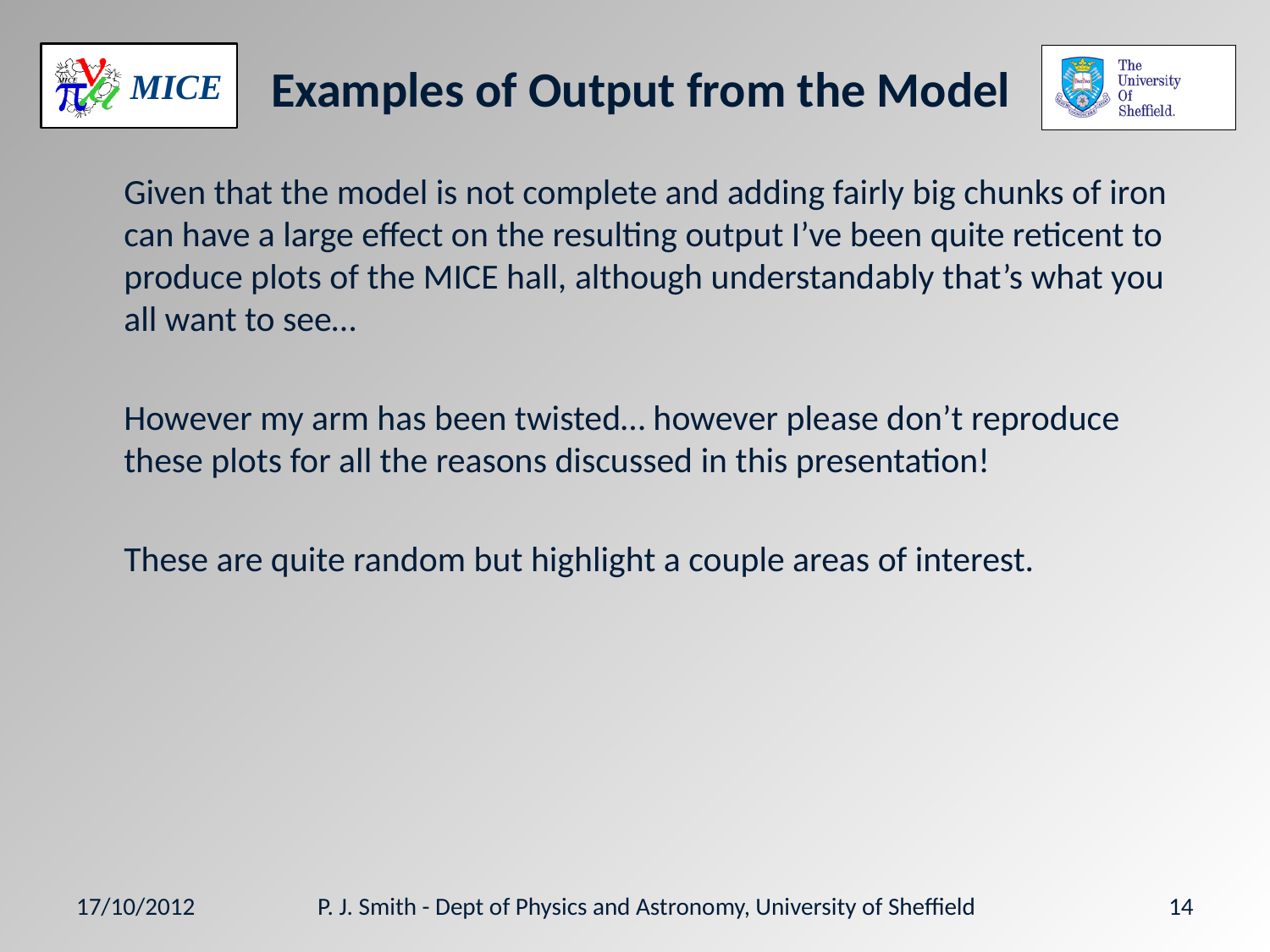

# Examples of Output from the Model
	Given that the model is not complete and adding fairly big chunks of iron can have a large effect on the resulting output I’ve been quite reticent to produce plots of the MICE hall, although understandably that’s what you all want to see…

	However my arm has been twisted… however please don’t reproduce these plots for all the reasons discussed in this presentation!

	These are quite random but highlight a couple areas of interest.
17/10/2012
P. J. Smith - Dept of Physics and Astronomy, University of Sheffield
14